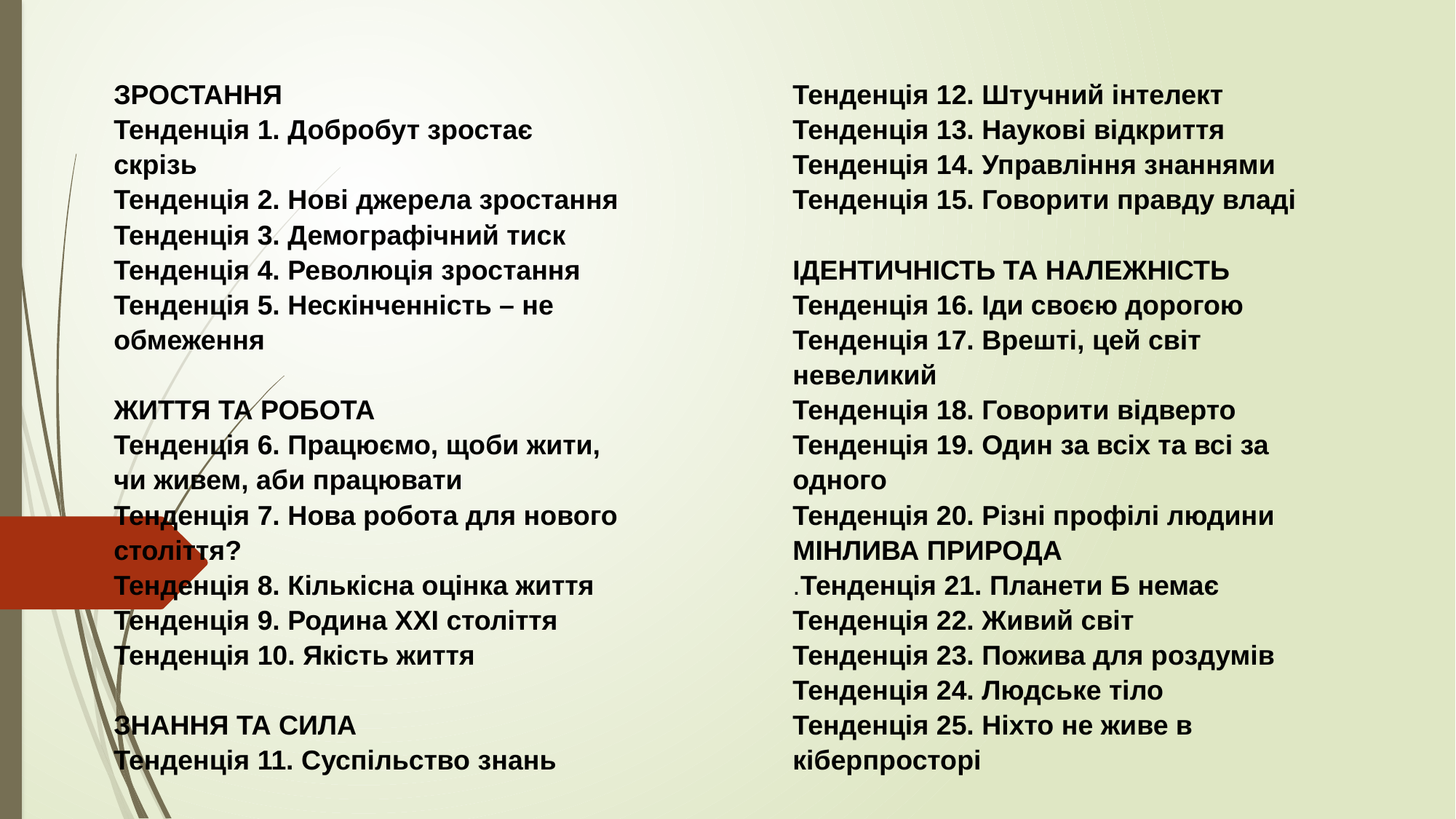

# ЗРОСТАННЯ Тенденція 1. Добробут зростає скрізь Тенденція 2. Нові джерела зростання Тенденція 3. Демографічний тиск Тенденція 4. Революція зростання Тенденція 5. Нескінченність – не обмеження ЖИТТЯ ТА РОБОТА Тенденція 6. Працюємо, щоби жити, чи живем, аби працювати Тенденція 7. Нова робота для нового століття? Тенденція 8. Кількісна оцінка життя Тенденція 9. Родина ХХІ століття Тенденція 10. Якість життя ЗНАННЯ ТА СИЛА Тенденція 11. Суспільство знань Тенденція 12. Штучний інтелект Тенденція 13. Наукові відкриття Тенденція 14. Управління знаннями Тенденція 15. Говорити правду владі ІДЕНТИЧНІСТЬ ТА НАЛЕЖНІСТЬ Тенденція 16. Іди своєю дорогою Тенденція 17. Врешті, цей світ невеликий Тенденція 18. Говорити відверто Тенденція 19. Один за всіх та всі за одного Тенденція 20. Різні профілі людини МІНЛИВА ПРИРОДА .Тенденція 21. Планети Б немає Тенденція 22. Живий світ Тенденція 23. Пожива для роздумів Тенденція 24. Людське тіло Тенденція 25. Ніхто не живе в кіберпросторі